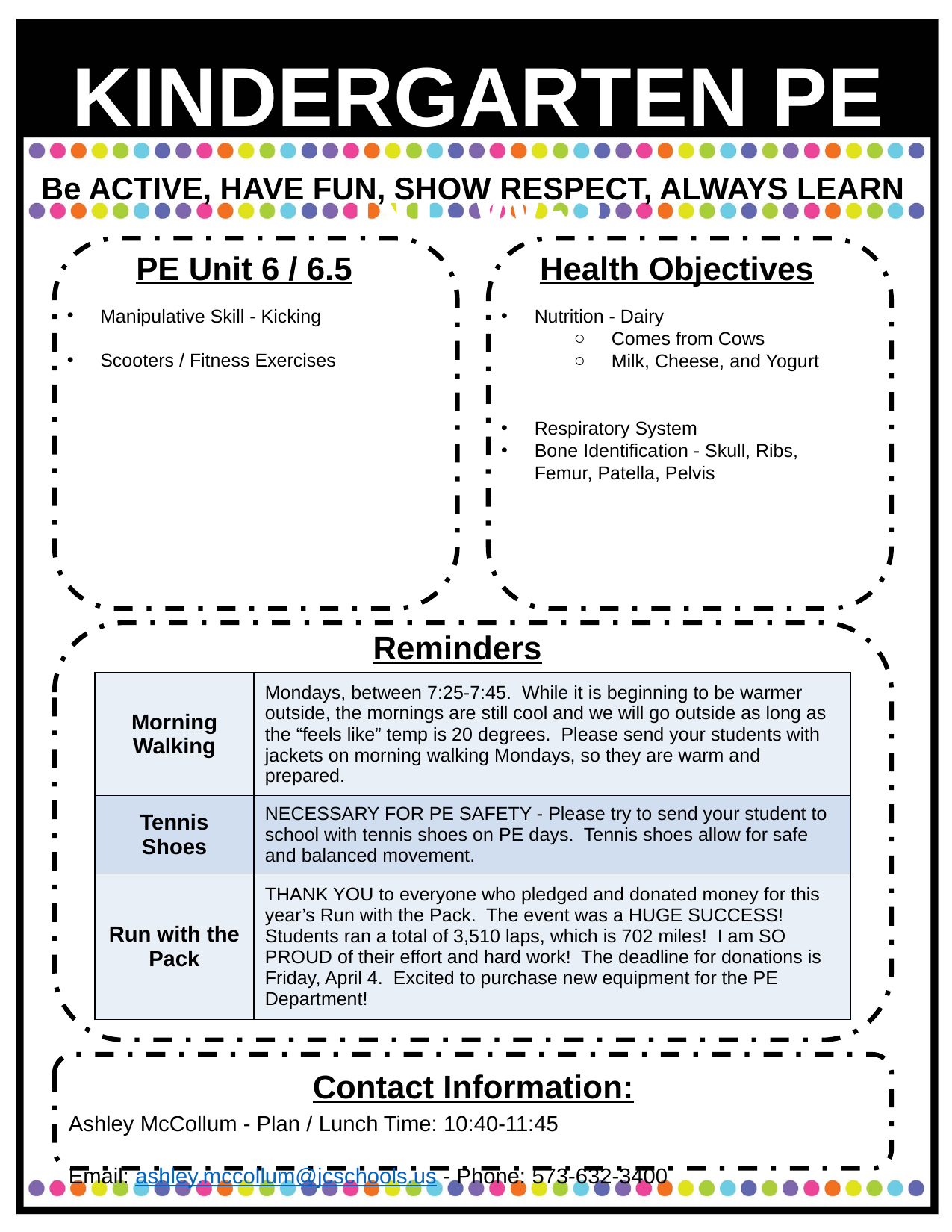

KINDERGARTEN PE NEWS
Be ACTIVE, HAVE FUN, SHOW RESPECT, ALWAYS LEARN

PE Unit 6 / 6.5
Health Objectives
Manipulative Skill - Kicking

Scooters / Fitness Exercises

Nutrition - Dairy
Comes from Cows
Milk, Cheese, and Yogurt

Respiratory System
Bone Identification - Skull, Ribs, Femur, Patella, Pelvis

Reminders

| Morning Walking | Mondays, between 7:25-7:45. While it is beginning to be warmer outside, the mornings are still cool and we will go outside as long as the “feels like” temp is 20 degrees. Please send your students with jackets on morning walking Mondays, so they are warm and prepared. |
| --- | --- |
| Tennis Shoes | NECESSARY FOR PE SAFETY - Please try to send your student to school with tennis shoes on PE days. Tennis shoes allow for safe and balanced movement. |
| Run with the Pack | THANK YOU to everyone who pledged and donated money for this year’s Run with the Pack. The event was a HUGE SUCCESS! Students ran a total of 3,510 laps, which is 702 miles! I am SO PROUD of their effort and hard work! The deadline for donations is Friday, April 4. Excited to purchase new equipment for the PE Department! |

Contact Information:
Ashley McCollum - Plan / Lunch Time: 10:40-11:45
Email: ashley.mccollum@jcschools.us - Phone: 573-632-3400